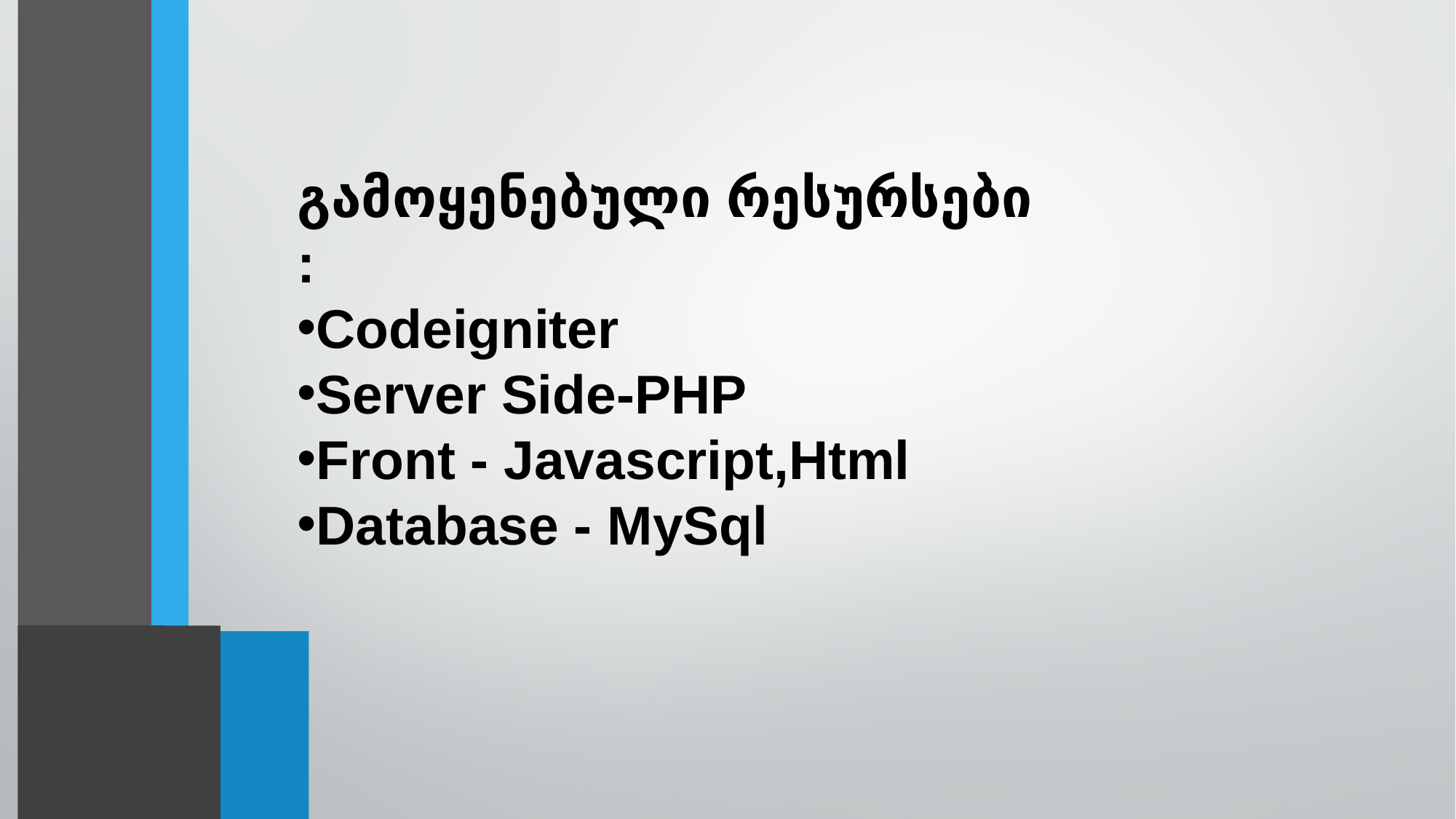

გამოყენებული რესურსები :
Codeigniter
Server Side-PHP
Front - Javascript,Html
Database - MySql